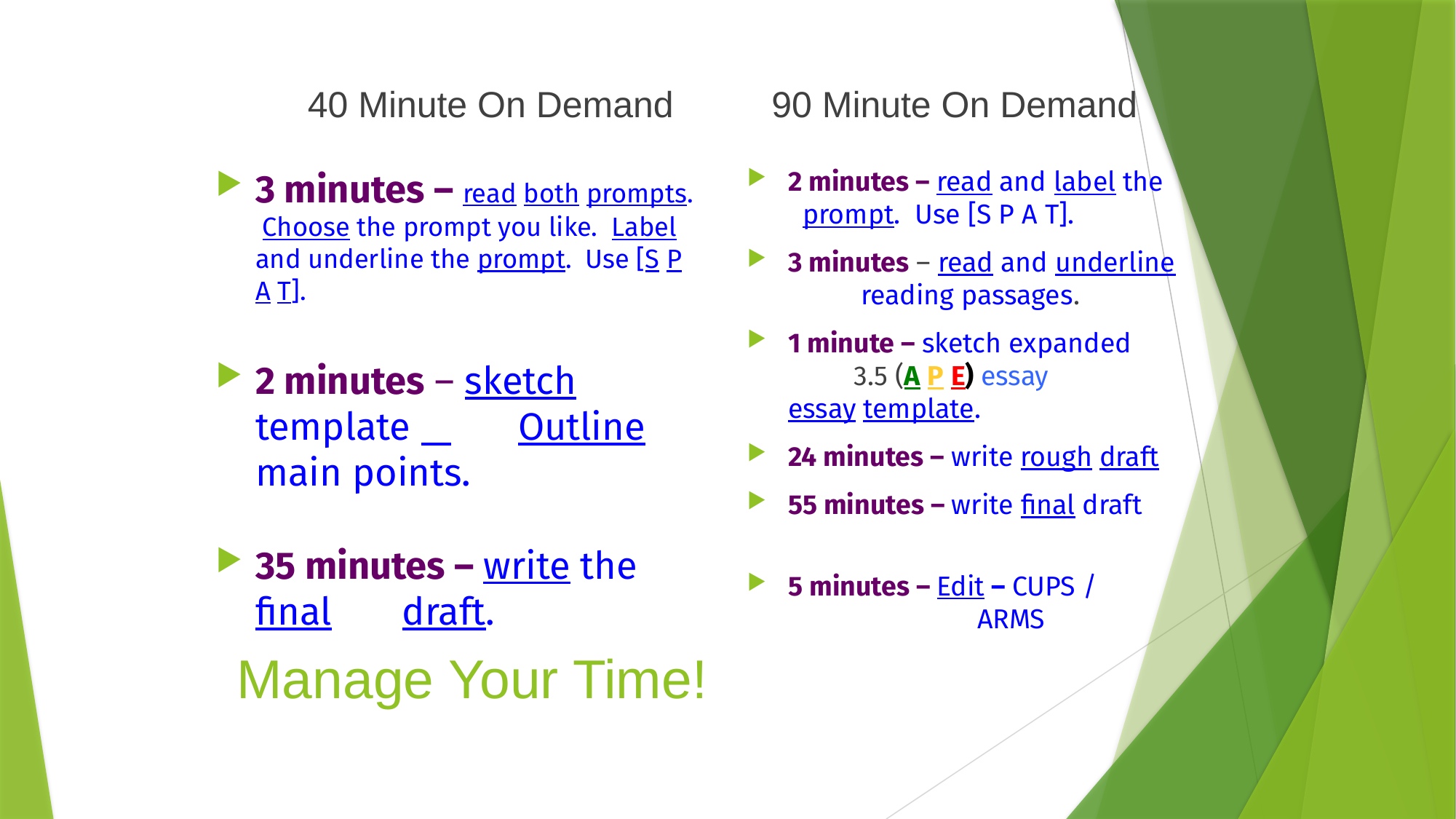

40 Minute On Demand
90 Minute On Demand
2 minutes – read and label the   	    prompt.  Use [S P A T].
3 minutes – read and underline    	            reading passages.
1 minute – sketch expanded   	           3.5 (A P E) essay	           essay template.
24 minutes – write rough draft
55 minutes – write final draft

5 minutes – Edit – CUPS / 			           ARMS

3 minutes – read both prompts.  Choose the prompt you like.  Label and underline the prompt.  Use [S P A T].

2 minutes – sketch template    	     Outline main points.

35 minutes – write the final 		    draft.

# Manage Your Time!